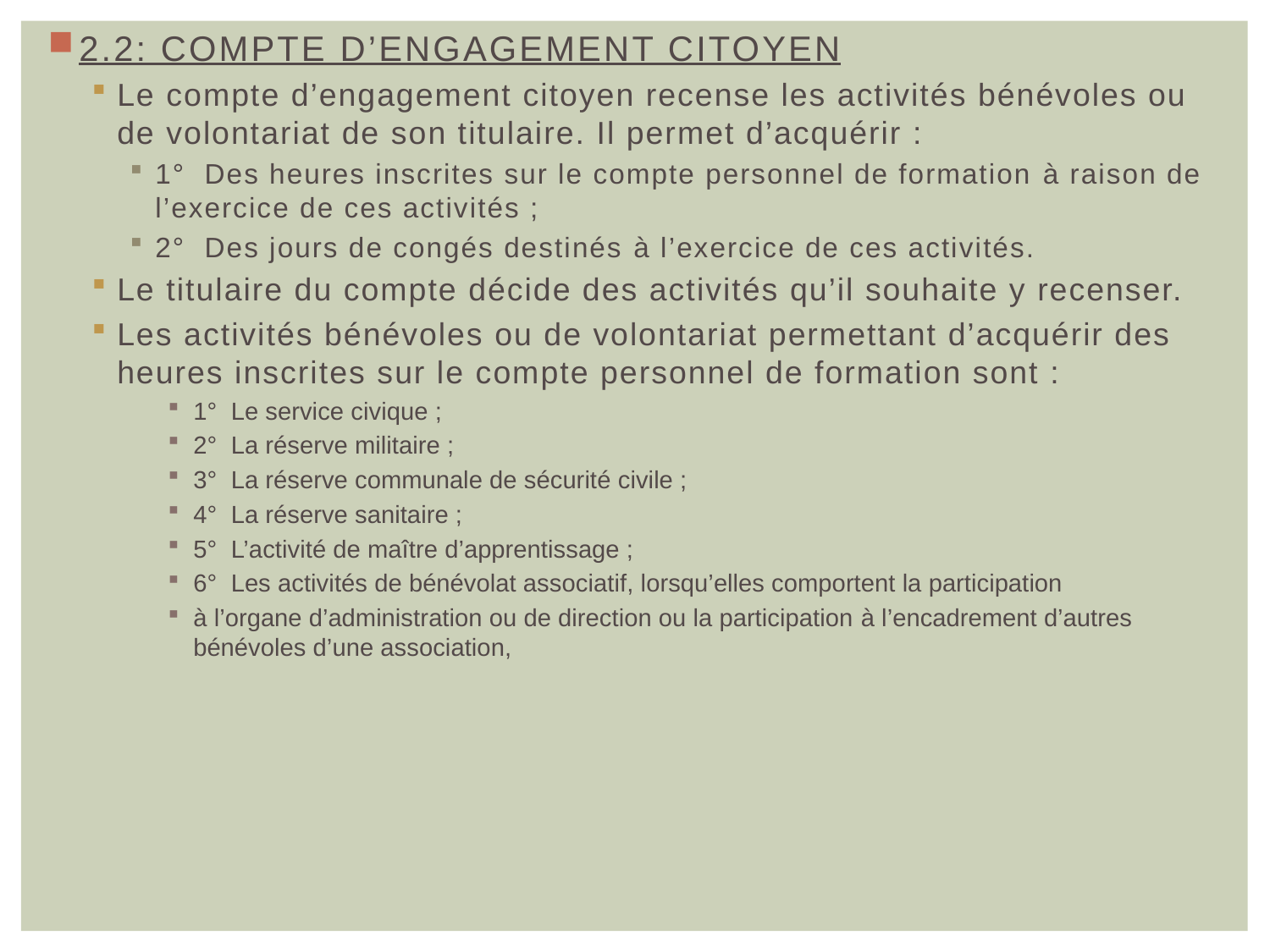

2.2: COMPTE D’ENGAGEMENT CITOYEN
Le compte d’engagement citoyen recense les activités bénévoles ou de volontariat de son titulaire. Il permet d’acquérir :
1°  Des heures inscrites sur le compte personnel de formation à raison de l’exercice de ces activités ;
2°  Des jours de congés destinés à l’exercice de ces activités.
Le titulaire du compte décide des activités qu’il souhaite y recenser.
Les activités bénévoles ou de volontariat permettant d’acquérir des heures inscrites sur le compte personnel de formation sont :
1°  Le service civique ;
2°  La réserve militaire ;
3°  La réserve communale de sécurité civile ;
4°  La réserve sanitaire ;
5°  L’activité de maître d’apprentissage ;
6°  Les activités de bénévolat associatif, lorsqu’elles comportent la participation
à l’organe d’administration ou de direction ou la participation à l’encadrement d’autres bénévoles d’une association,